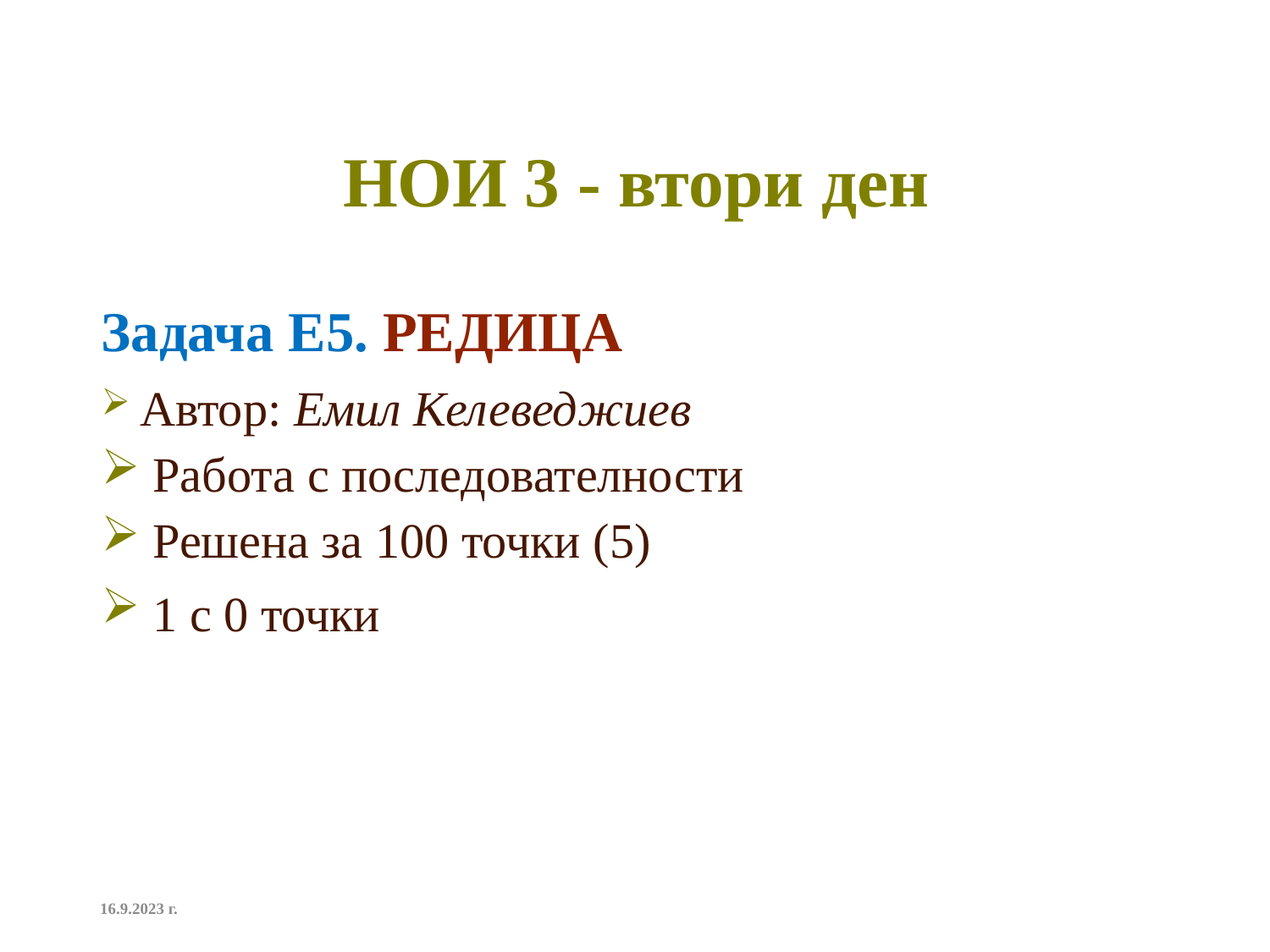

#
НОИ 3 - втори ден
Задача Е5. РЕДИЦА
 Автор: Емил Келеведжиев
 Работа с последователности
 Решена за 100 точки (5)
 1 с 0 точки

16.9.2023 г.